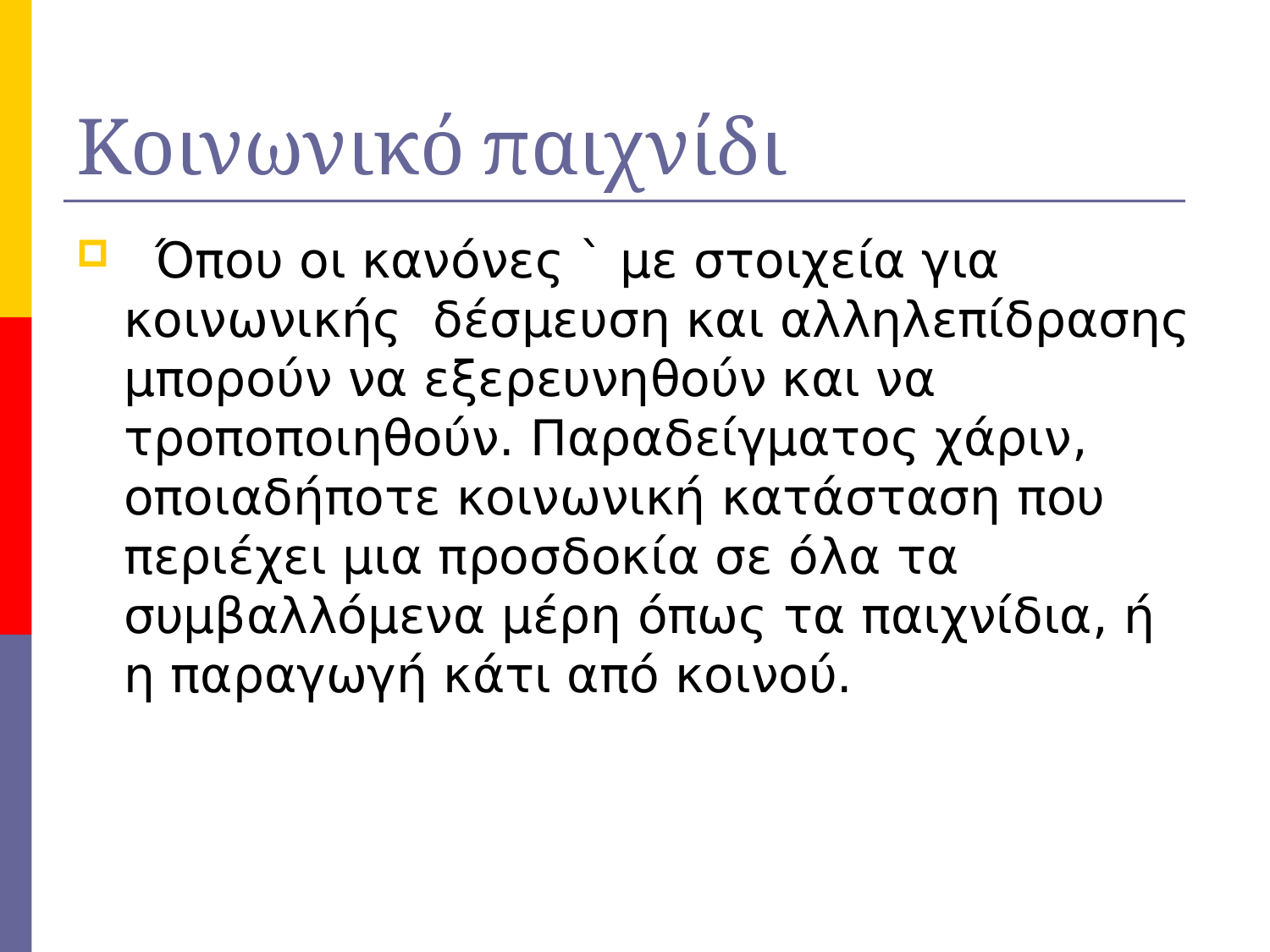

# Κοινωνικό παιχνίδι
  Όπου οι κανόνες ` με στοιχεία για κοινωνικής  δέσμευση και αλληλεπίδρασης μπορούν να εξερευνηθούν και να τροποποιηθούν. Παραδείγματος χάριν, οποιαδήποτε κοινωνική κατάσταση που περιέχει μια προσδοκία σε όλα τα συμβαλλόμενα μέρη όπως τα παιχνίδια, ή η παραγωγή κάτι από κοινού.